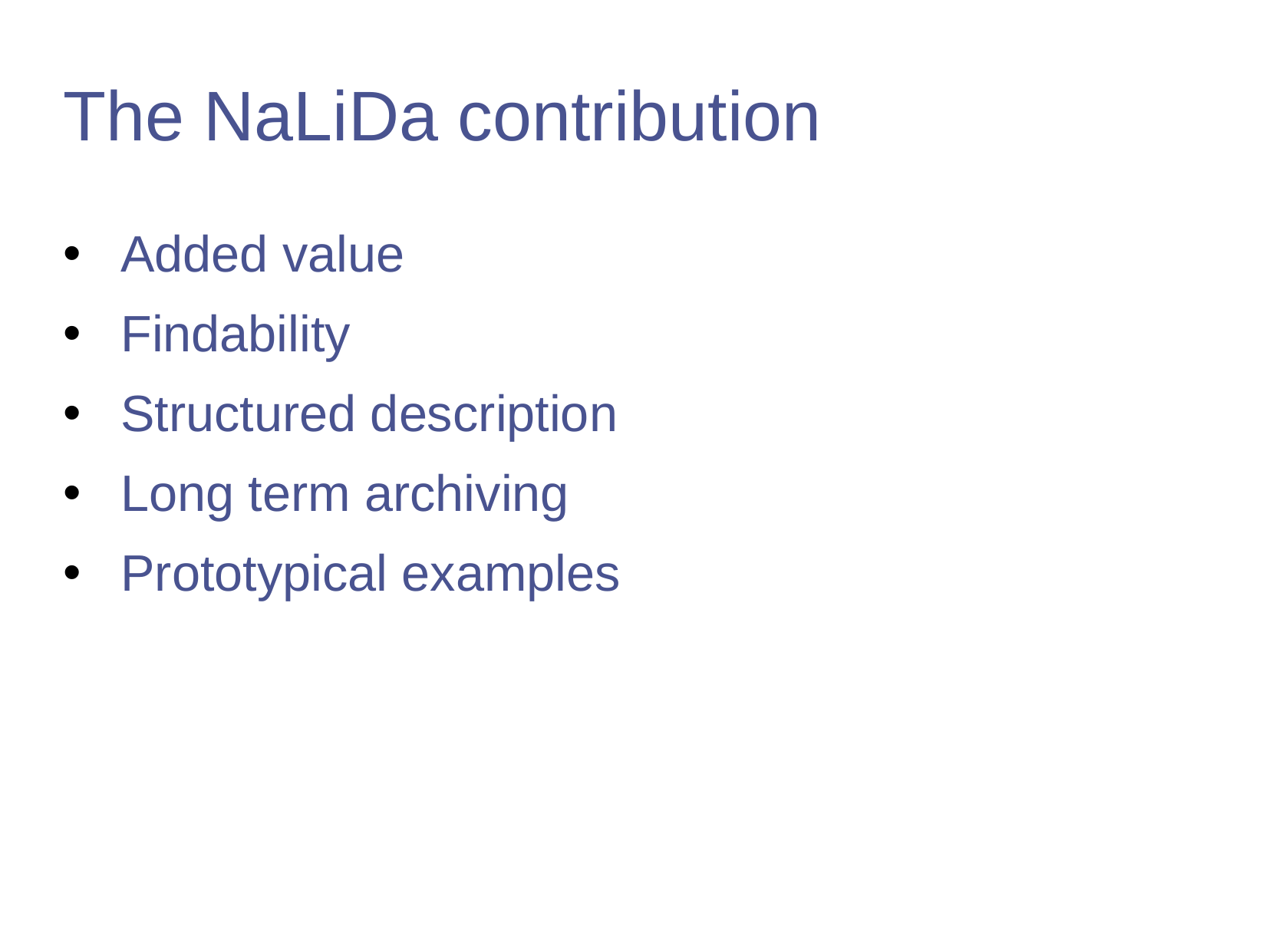

# The NaLiDa contribution
Added value
Findability
Structured description
Long term archiving
Prototypical examples